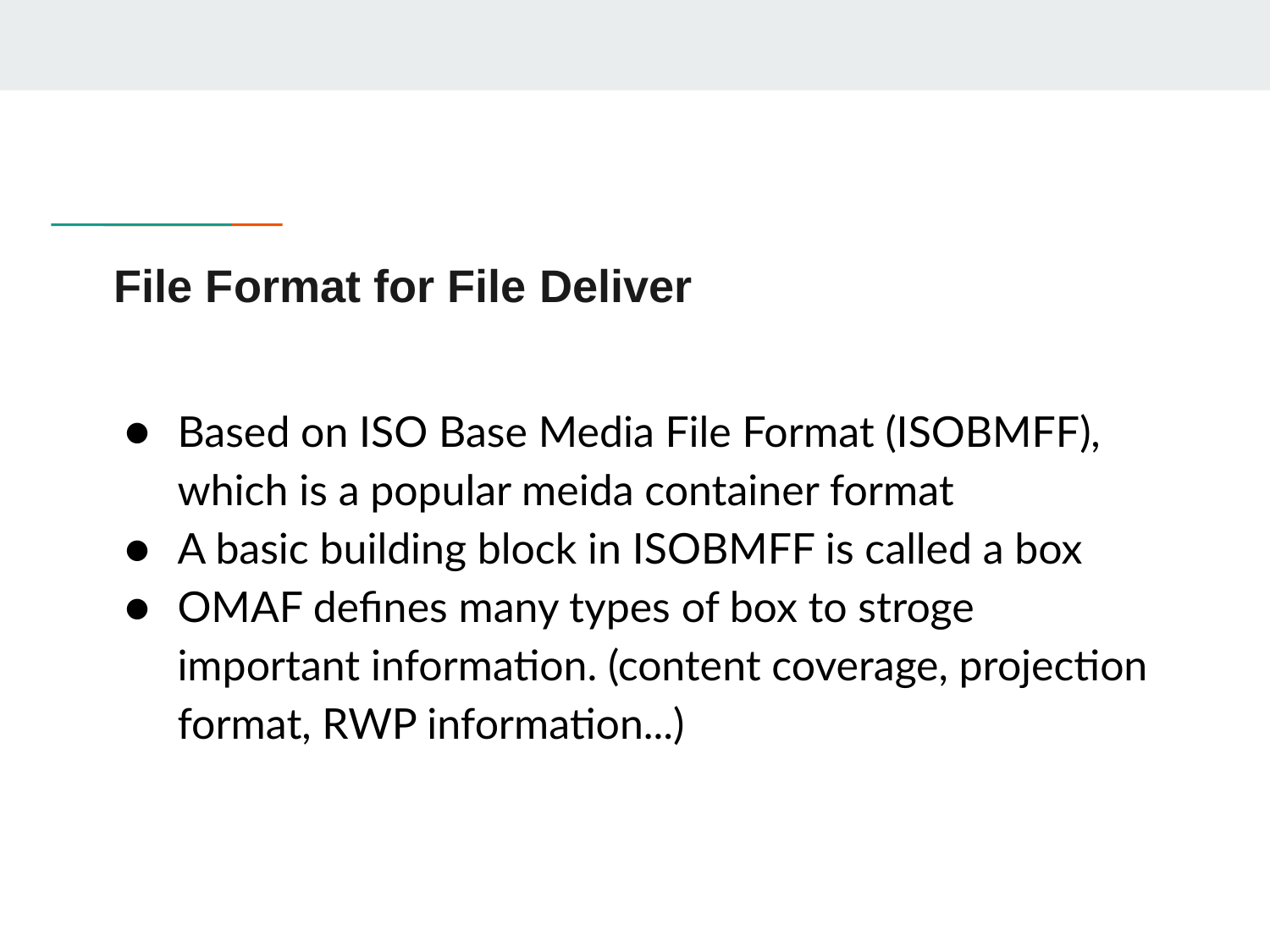

# File Format for File Deliver
Based on ISO Base Media File Format (ISOBMFF), which is a popular meida container format
A basic building block in ISOBMFF is called a box
OMAF defines many types of box to stroge important information. (content coverage, projection format, RWP information...)